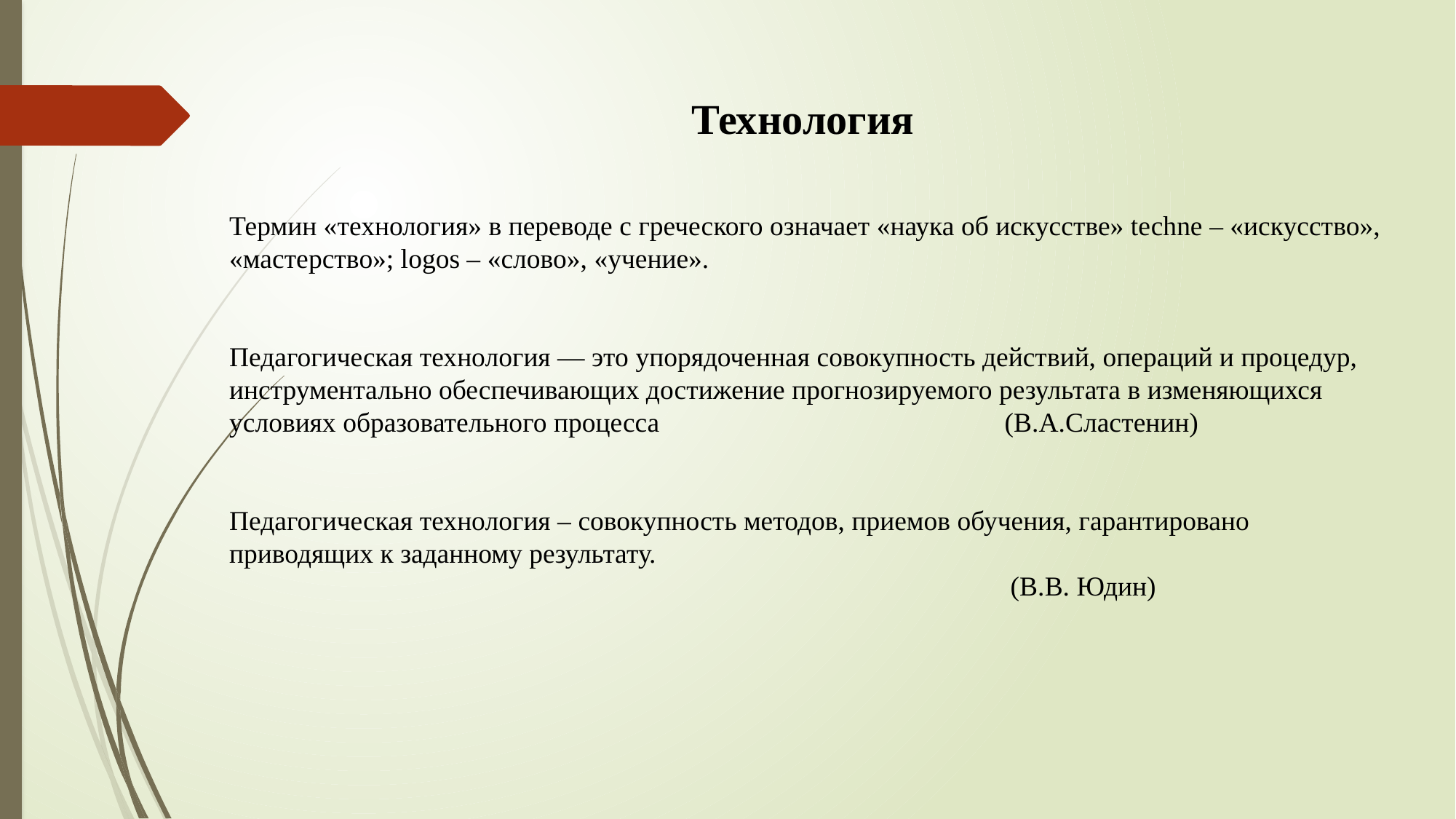

Технология

Термин «технология» в переводе с греческого означает «наука об искусстве» tесhnе – «искусство», «мастерство»; lоgоs – «слово», «учение».

Педагогическая технология — это упорядоченная совокупность действий, операций и процедур, инструментально обеспечивающих достижение прогнозируемого результата в изменяющихся условиях образовательного процесса                                                  (В.А.Сластенин)

Педагогическая технология – совокупность методов, приемов обучения, гарантировано приводящих к заданному результату.
                                                                                                                 (В.В. Юдин)